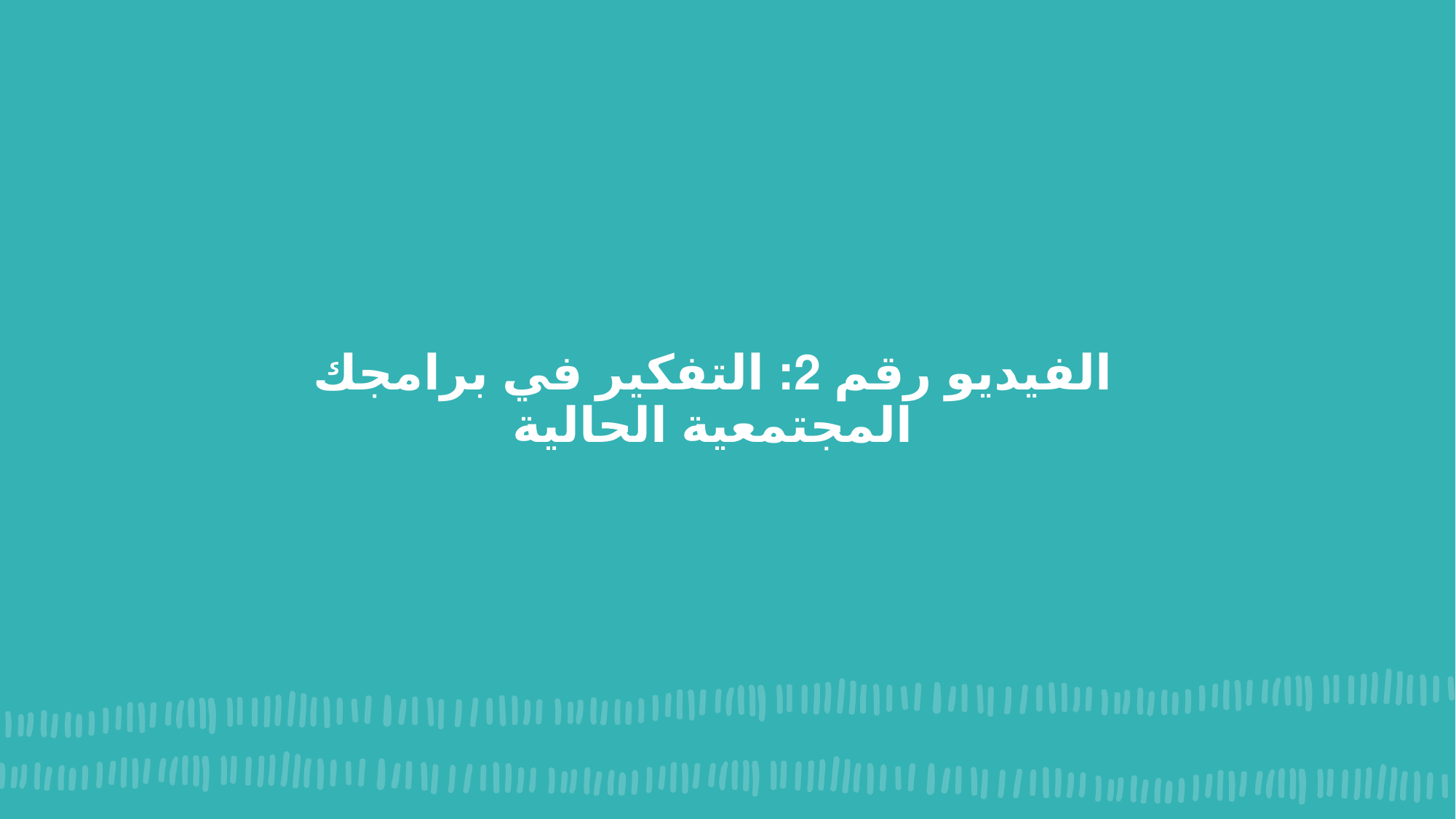

# الفيديو رقم 2: التفكير في برامجك المجتمعية الحالية